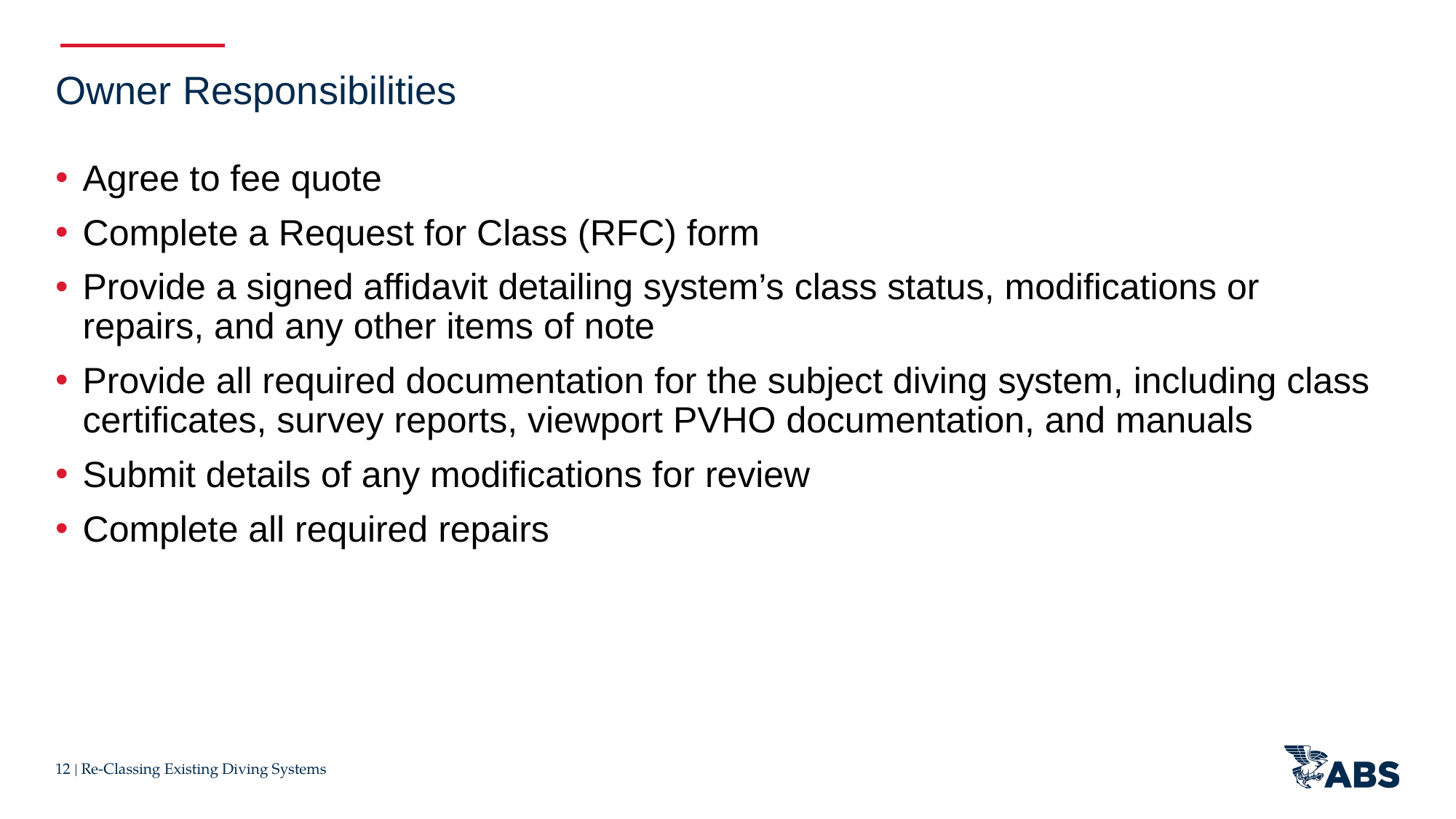

Owner Responsibilities
Agree to fee quote
Complete a Request for Class (RFC) form
Provide a signed affidavit detailing system’s class status, modifications or repairs, and any other items of note
Provide all required documentation for the subject diving system, including class certificates, survey reports, viewport PVHO documentation, and manuals
Submit details of any modifications for review
Complete all required repairs
12 | Re-Classing Existing Diving Systems